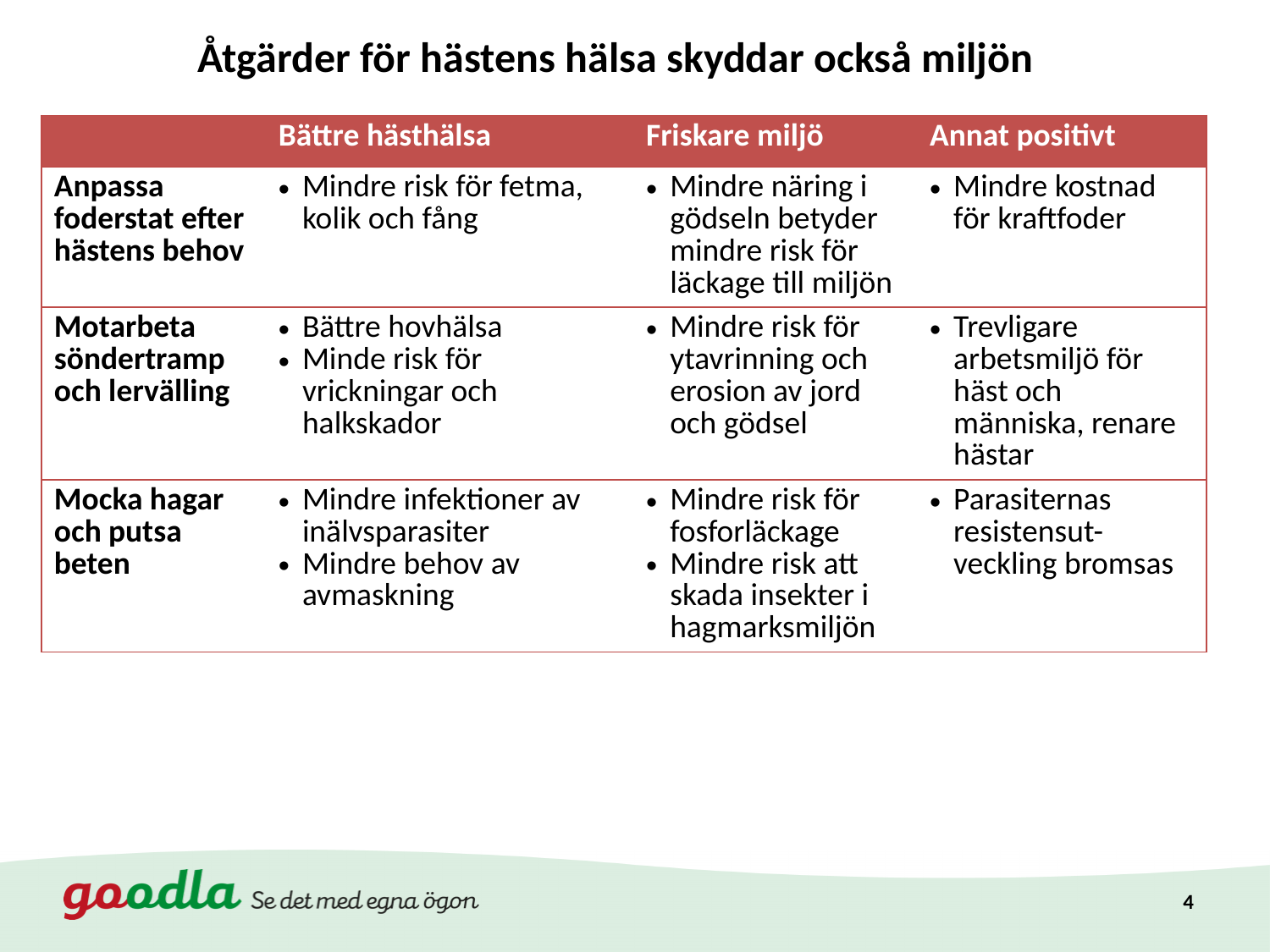

Åtgärder för hästens hälsa skyddar också miljön

|  | Bättre hästhälsa | Friskare miljö | Annat positivt |
| --- | --- | --- | --- |
| Anpassa foderstat efter hästens behov | Mindre risk för fetma, kolik och fång | Mindre näring i gödseln betyder mindre risk för läckage till miljön | Mindre kostnad för kraftfoder |
| Motarbeta söndertramp och lervälling | Bättre hovhälsa Minde risk för vrickningar och halkskador | Mindre risk för ytavrinning och erosion av jord och gödsel | Trevligare arbetsmiljö för häst och människa, renare hästar |
| Mocka hagar och putsa beten | Mindre infektioner av inälvsparasiter Mindre behov av avmaskning | Mindre risk för fosforläckage Mindre risk att skada insekter i hagmarksmiljön | Parasiternas resistensut-veckling bromsas |
4